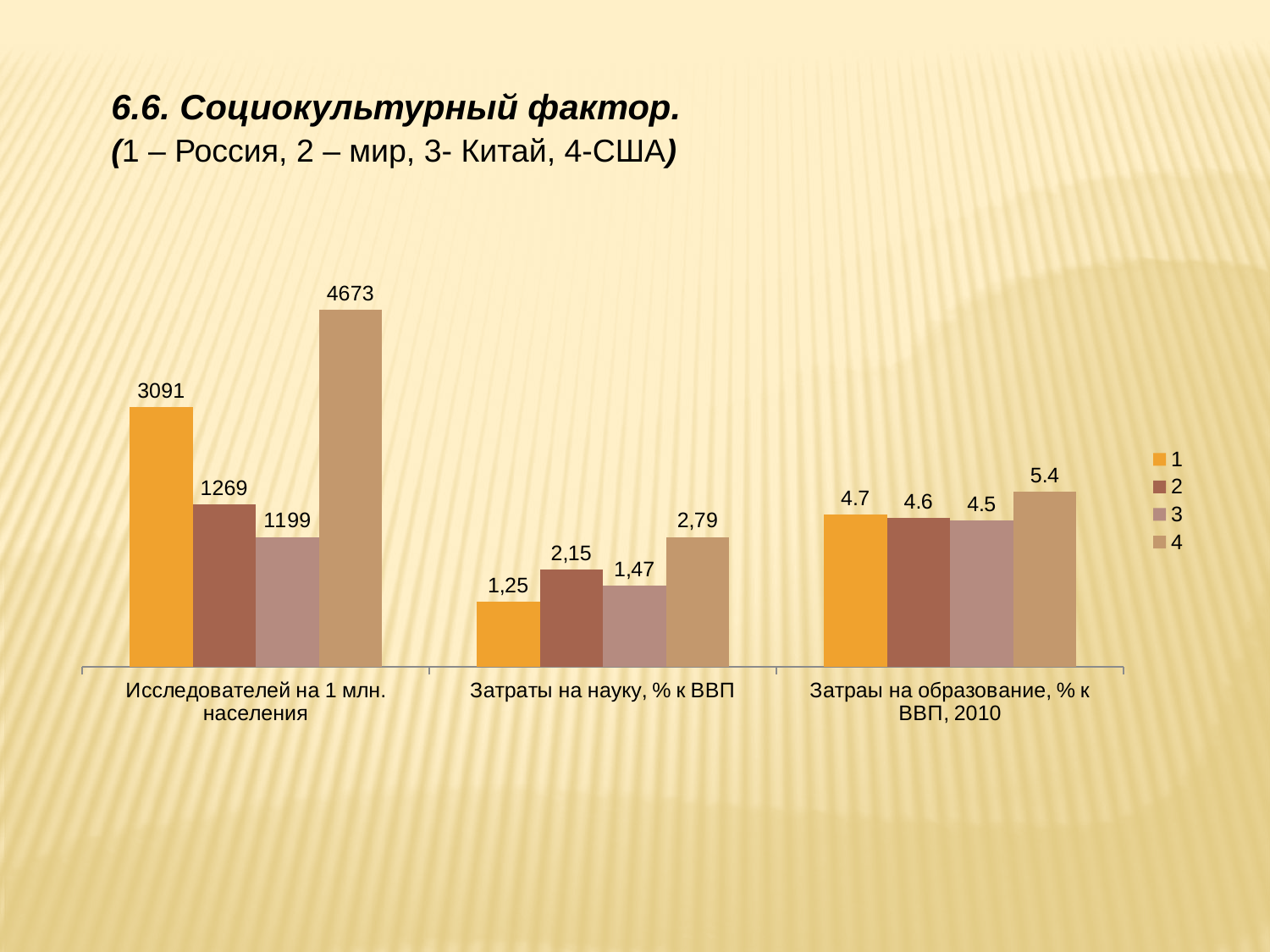

6.6. Социокультурный фактор.
   (1 – Россия, 2 – мир, 3- Китай, 4-США)

### Chart

| Category | 1 | 2 | 3 | 4 |
|---|---|---|---|---|
| Исследователей на 1 млн. населения | 8.0 | 5.0 | 4.0 | 11.0 |
| Затраты на науку, % к ВВП | 2.0 | 3.0 | 2.5 | 4.0 |
| Затраы на образование, % к ВВП, 2010 | 4.7 | 4.6 | 4.5 | 5.4 |